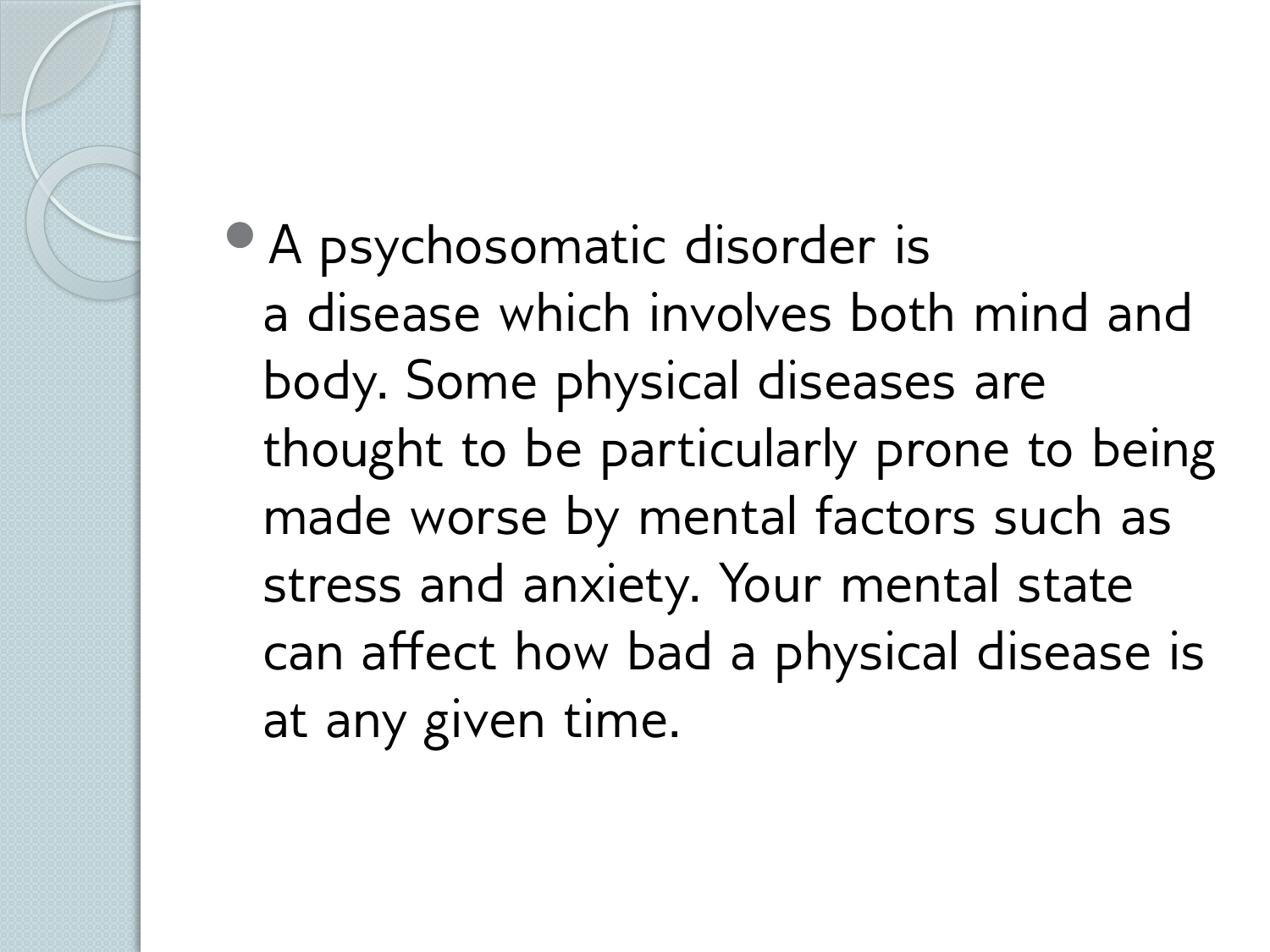

A psychosomatic disorder is a disease which involves both mind and body. Some physical diseases are thought to be particularly prone to being made worse by mental factors such as stress and anxiety. Your mental state can affect how bad a physical disease is at any given time.